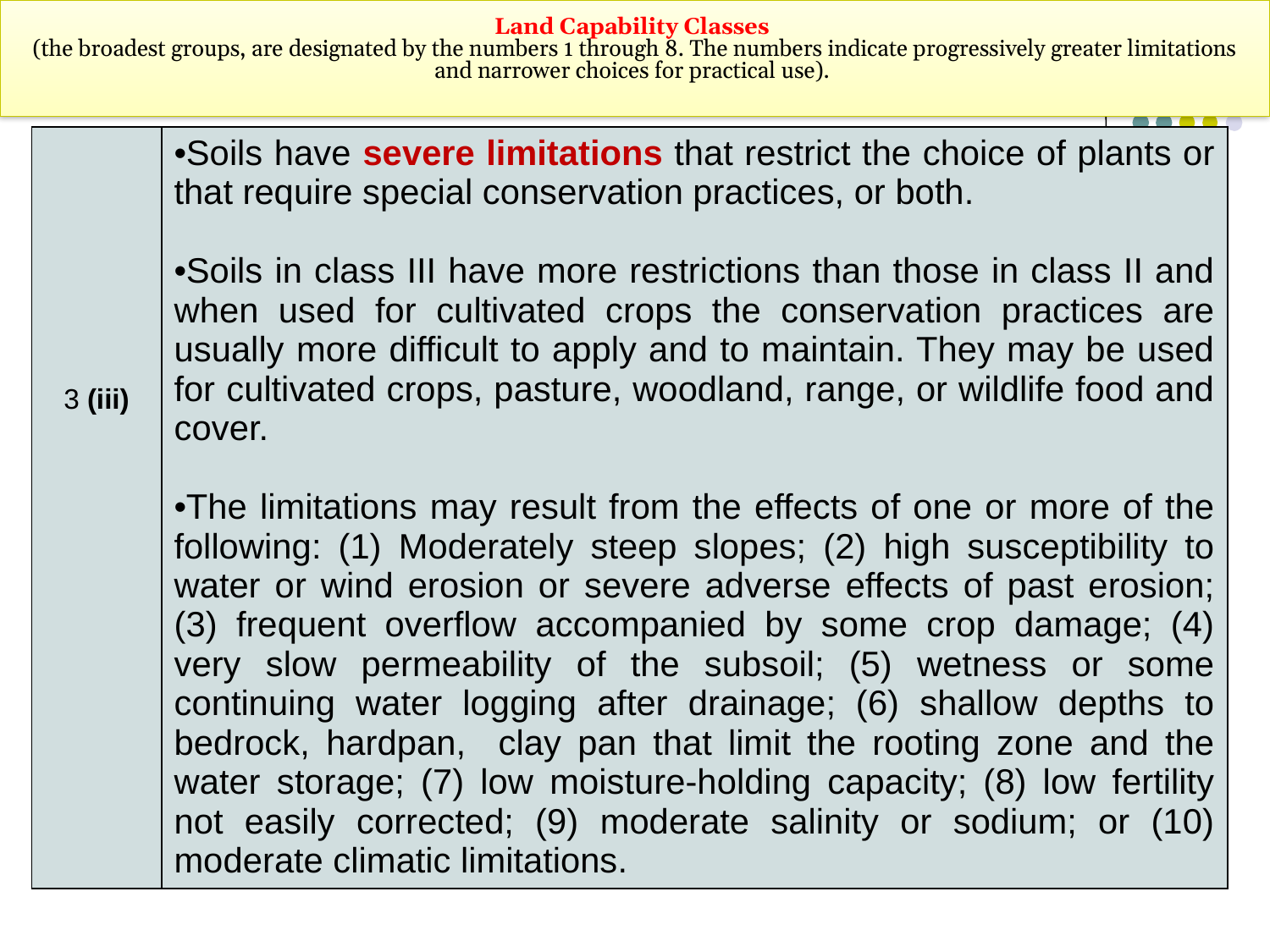

Land Capability Classes
(the broadest groups, are designated by the numbers 1 through 8. The numbers indicate progressively greater limitations and narrower choices for practical use).
| 3 (iii) | Soils have severe limitations that restrict the choice of plants or that require special conservation practices, or both. Soils in class III have more restrictions than those in class II and when used for cultivated crops the conservation practices are usually more difficult to apply and to maintain. They may be used for cultivated crops, pasture, woodland, range, or wildlife food and cover. The limitations may result from the effects of one or more of the following: (1) Moderately steep slopes; (2) high susceptibility to water or wind erosion or severe adverse effects of past erosion; (3) frequent overflow accompanied by some crop damage; (4) very slow permeability of the subsoil; (5) wetness or some continuing water logging after drainage; (6) shallow depths to bedrock, hardpan, clay pan that limit the rooting zone and the water storage; (7) low moisture-holding capacity; (8) low fertility not easily corrected; (9) moderate salinity or sodium; or (10) moderate climatic limitations. |
| --- | --- |